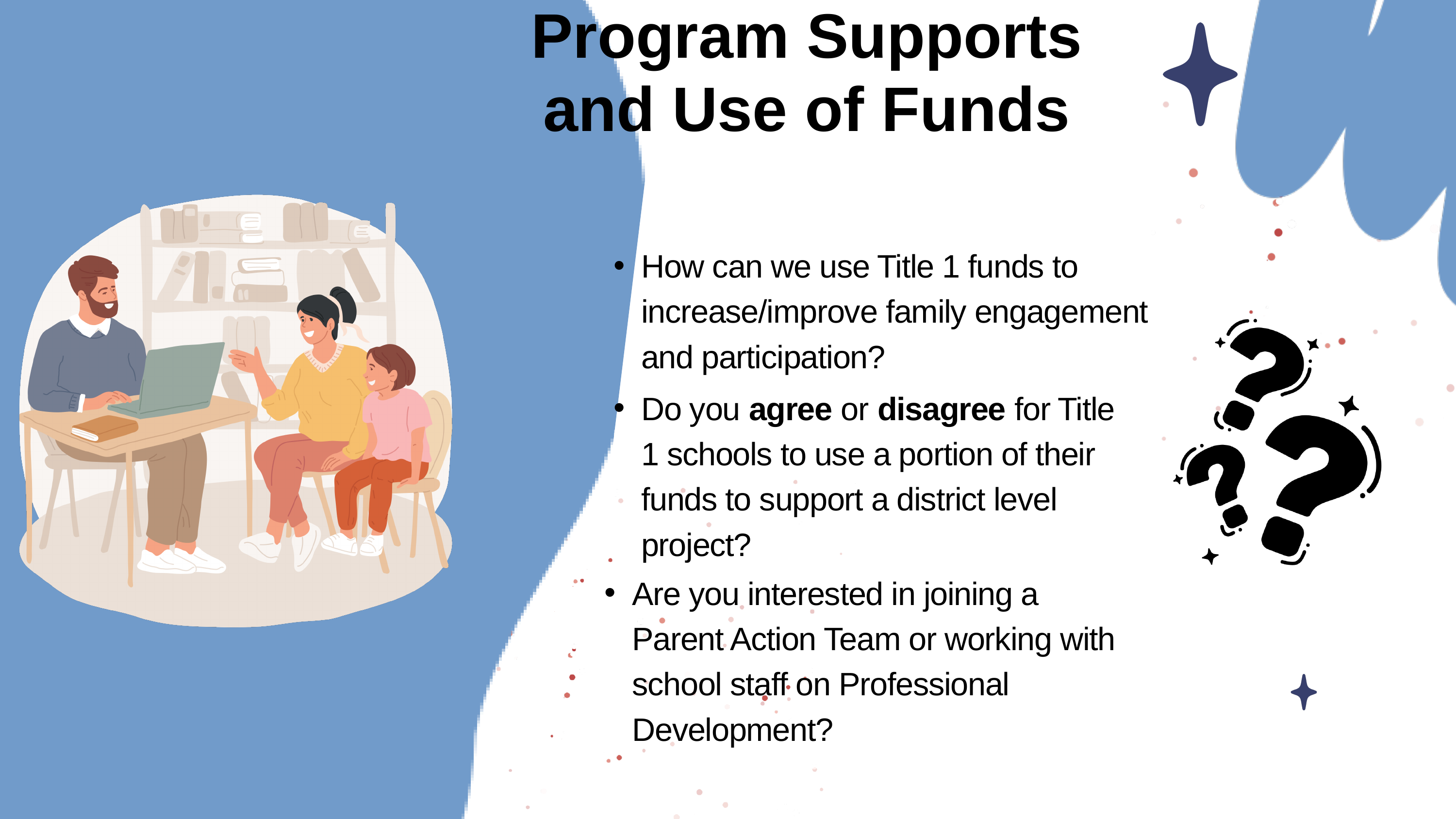

Program Supports and Use of Funds

How can we use Title 1 funds to increase/improve family engagement and participation?

Do you agree or disagree for Title 1 schools to use a portion of their funds to support a district level project?

Are you interested in joining a Parent Action Team or working with school staff on Professional Development?